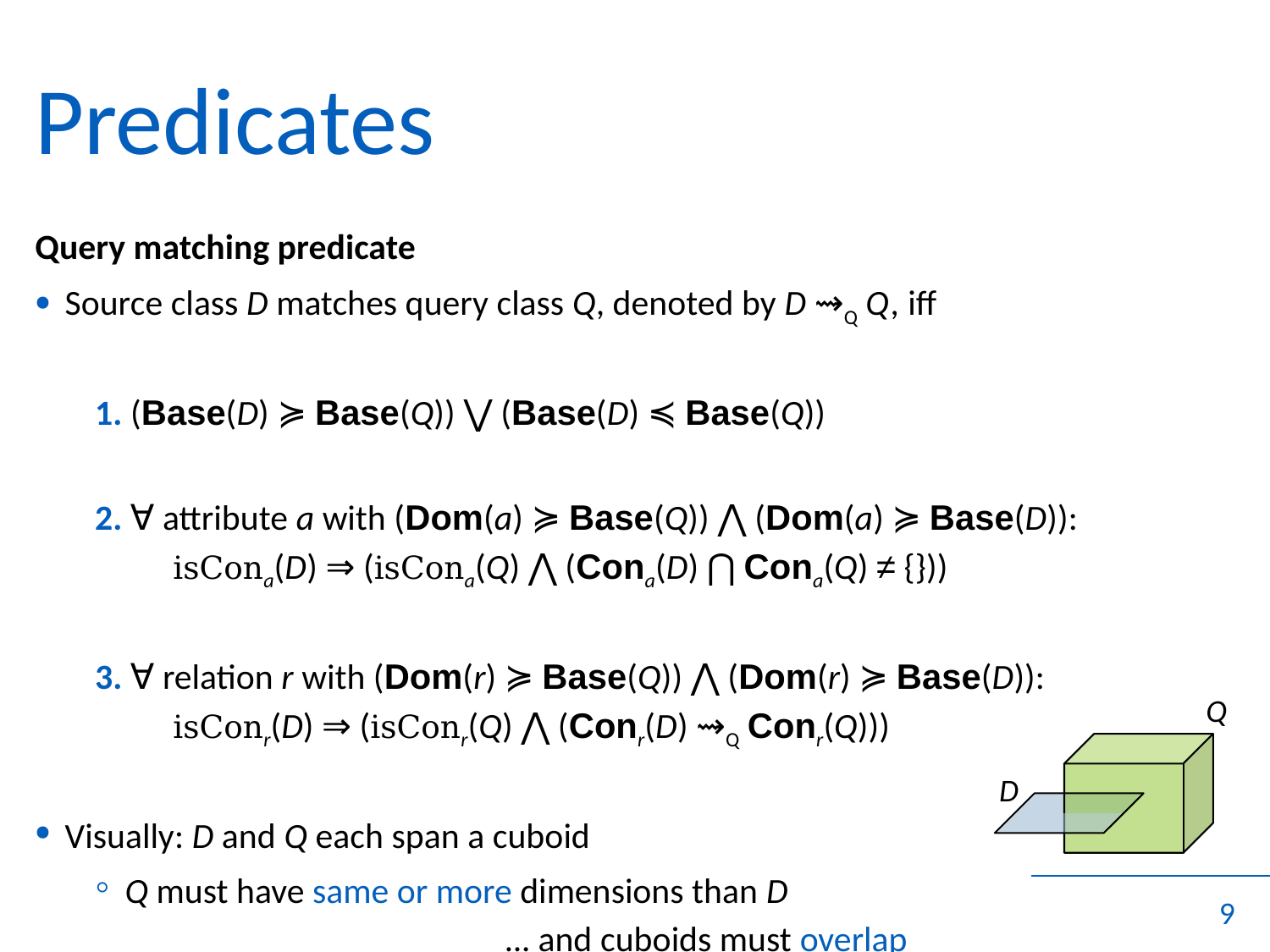

# Predicates
Query matching predicate
Source class D matches query class Q, denoted by D ⇝Q Q, iff

1. (Base(D) ≽ Base(Q)) ⋁ (Base(D) ≼ Base(Q))

2. ∀ attribute a with (Dom(a) ≽ Base(Q)) ⋀ (Dom(a) ≽ Base(D)):
      isCona(D) ⇒ (isCona(Q) ⋀ (Cona(D) ⋂ Cona(Q) ≠ {}))

3. ∀ relation r with (Dom(r) ≽ Base(Q)) ⋀ (Dom(r) ≽ Base(D)):
      isConr(D) ⇒ (isConr(Q) ⋀ (Conr(D) ⇝Q Conr(Q)))

Visually: D and Q each span a cuboid
Q must have same or more dimensions than D
			… and cuboids must overlap
Q

D